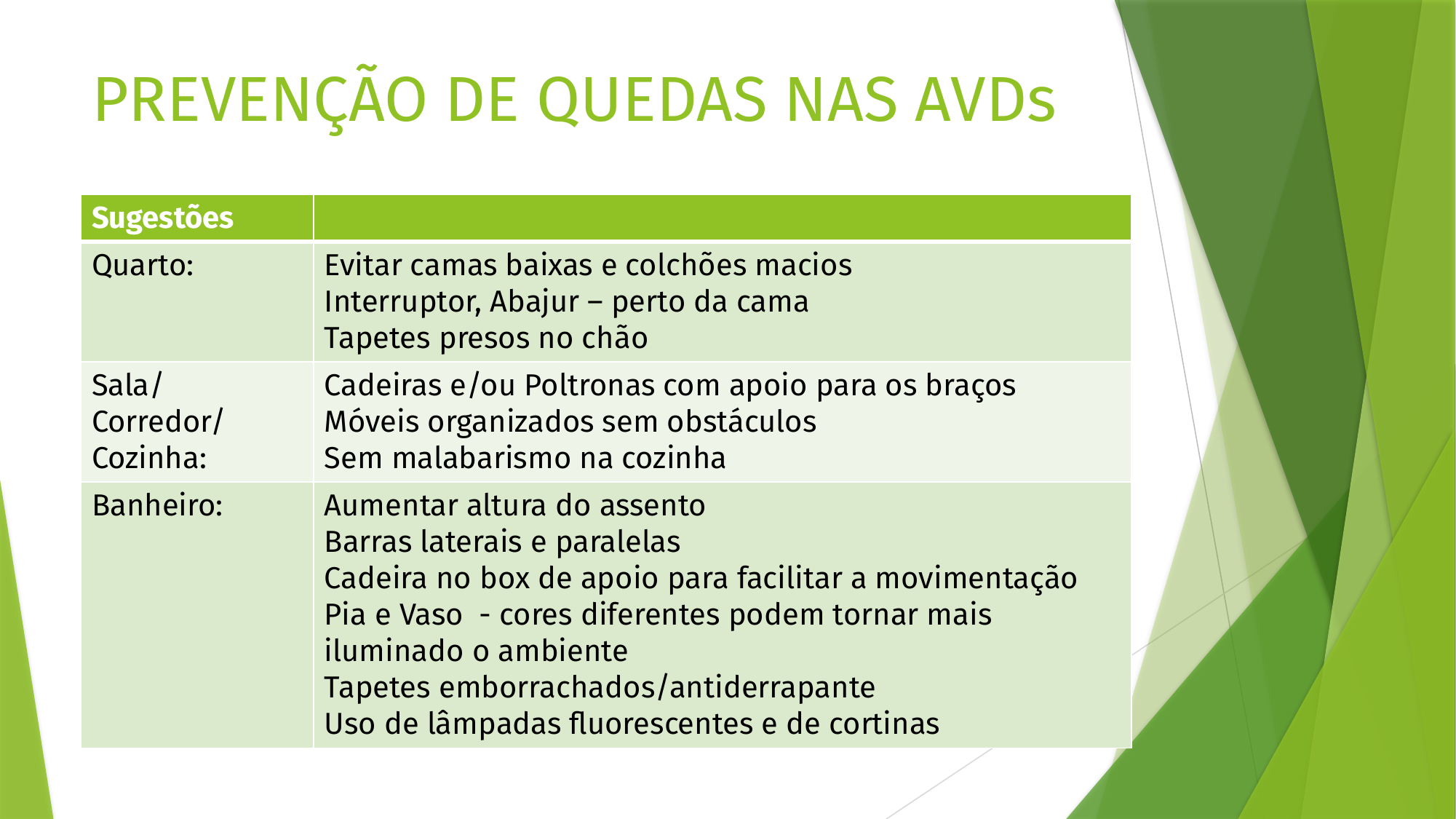

# PREVENÇÃO DE QUEDAS NAS AVDs
| Sugestões |  |
| --- | --- |
| Quarto: | Evitar camas baixas e colchões macios Interruptor, Abajur – perto da cama Tapetes presos no chão |
| Sala/Corredor/Cozinha: | Cadeiras e/ou Poltronas com apoio para os braços Móveis organizados sem obstáculos Sem malabarismo na cozinha |
| Banheiro: | Aumentar altura do assento Barras laterais e paralelas Cadeira no box de apoio para facilitar a movimentação Pia e Vaso - cores diferentes podem tornar mais iluminado o ambiente Tapetes emborrachados/antiderrapante Uso de lâmpadas fluorescentes e de cortinas |